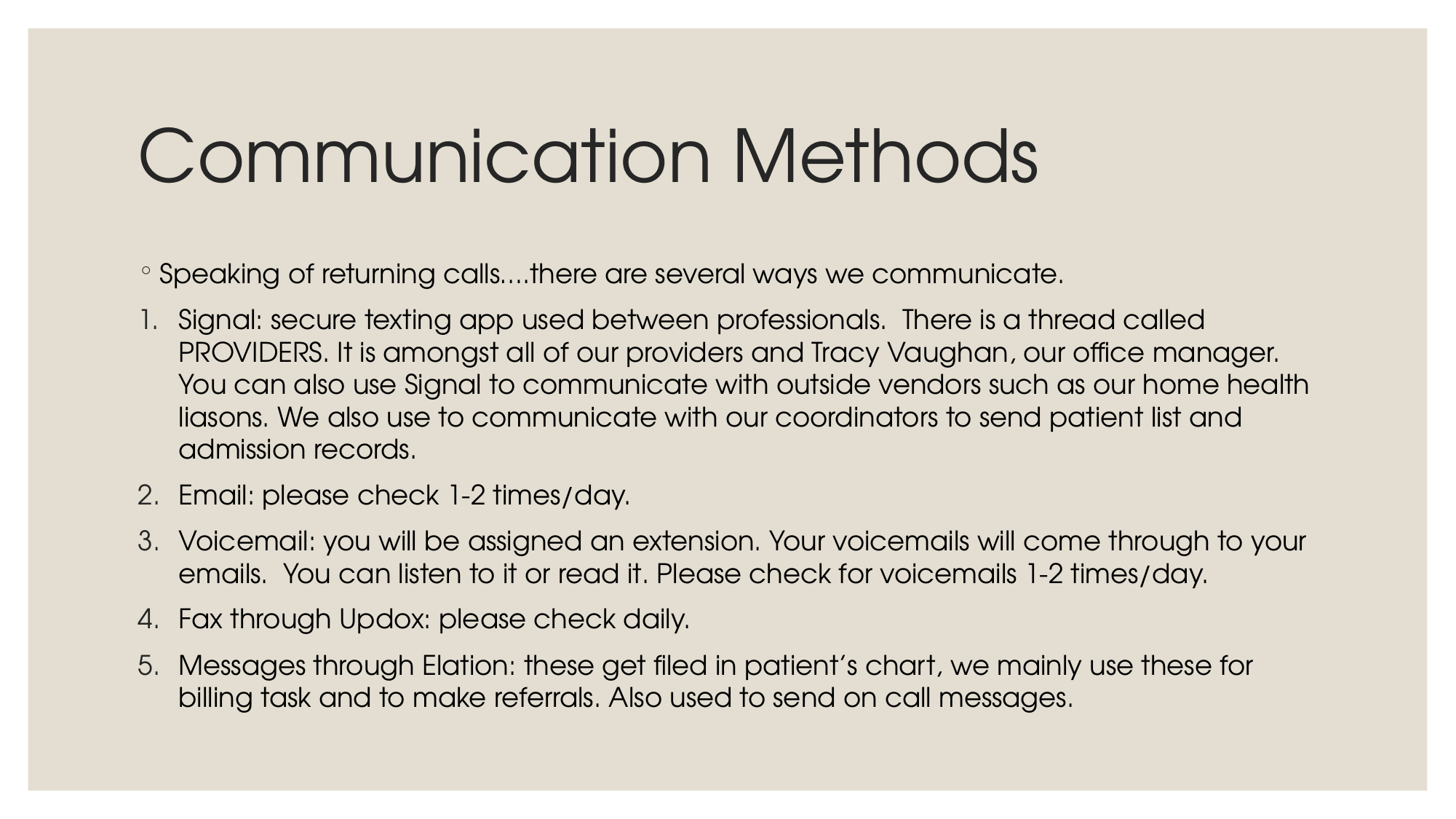

# Communication Methods
Speaking of returning calls….there are several ways we communicate.
Signal: secure texting app used between professionals.  There is a thread called PROVIDERS. It is amongst all of our providers and Tracy Vaughan, our office manager. You can also use Signal to communicate with outside vendors such as our home health liasons. We also use to communicate with our coordinators to send patient list and admission records.
Email: please check 1-2 times/day.
Voicemail: you will be assigned an extension. Your voicemails will come through to your emails.  You can listen to it or read it. Please check for voicemails 1-2 times/day.
Fax through Updox: please check daily.
Messages through Elation: these get filed in patient’s chart, we mainly use these for billing task and to make referrals. Also used to send on call messages.